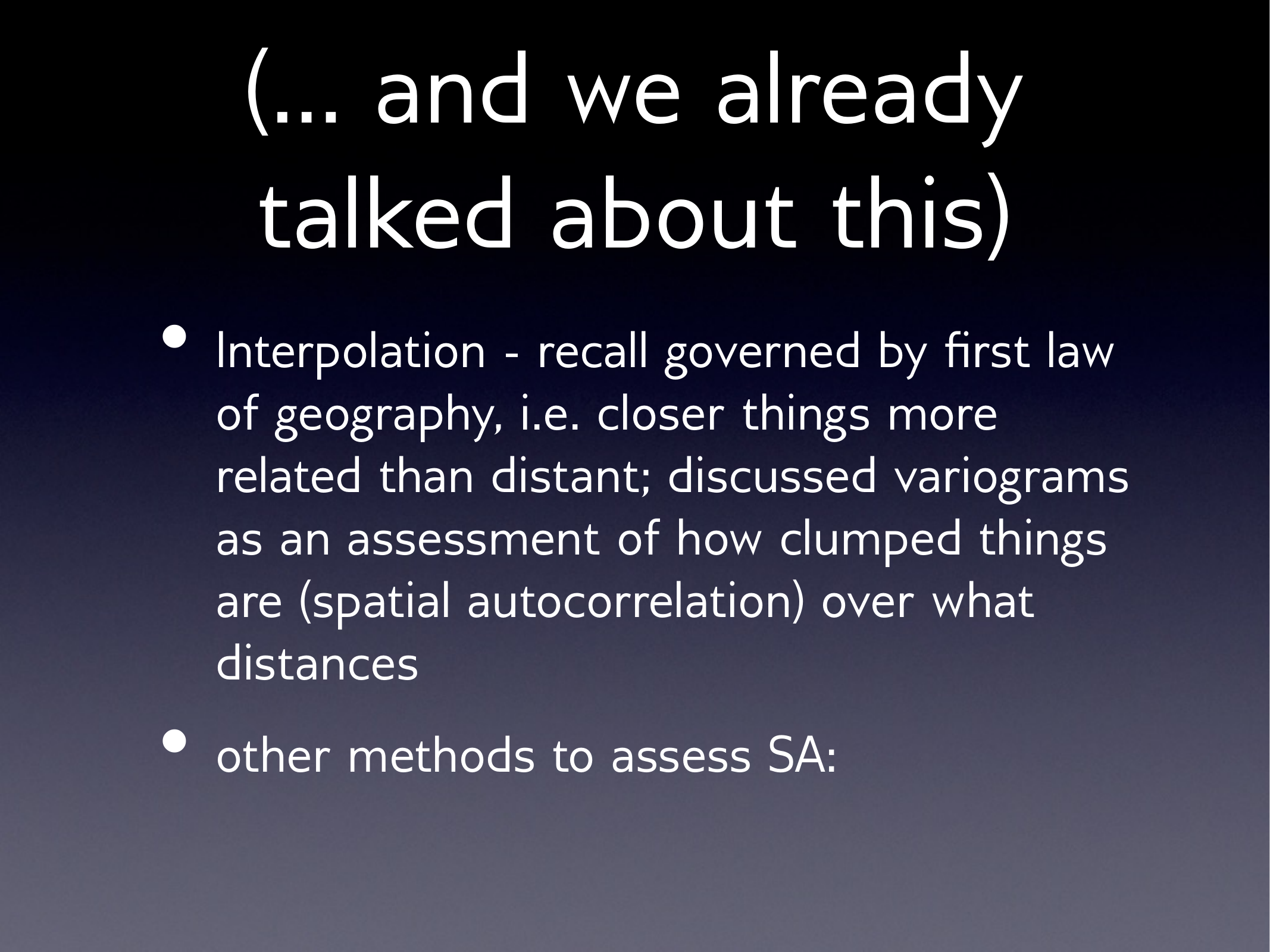

# (… and we already talked about this)
Interpolation - recall governed by first law of geography, i.e. closer things more related than distant; discussed variograms as an assessment of how clumped things are (spatial autocorrelation) over what distances
other methods to assess SA: